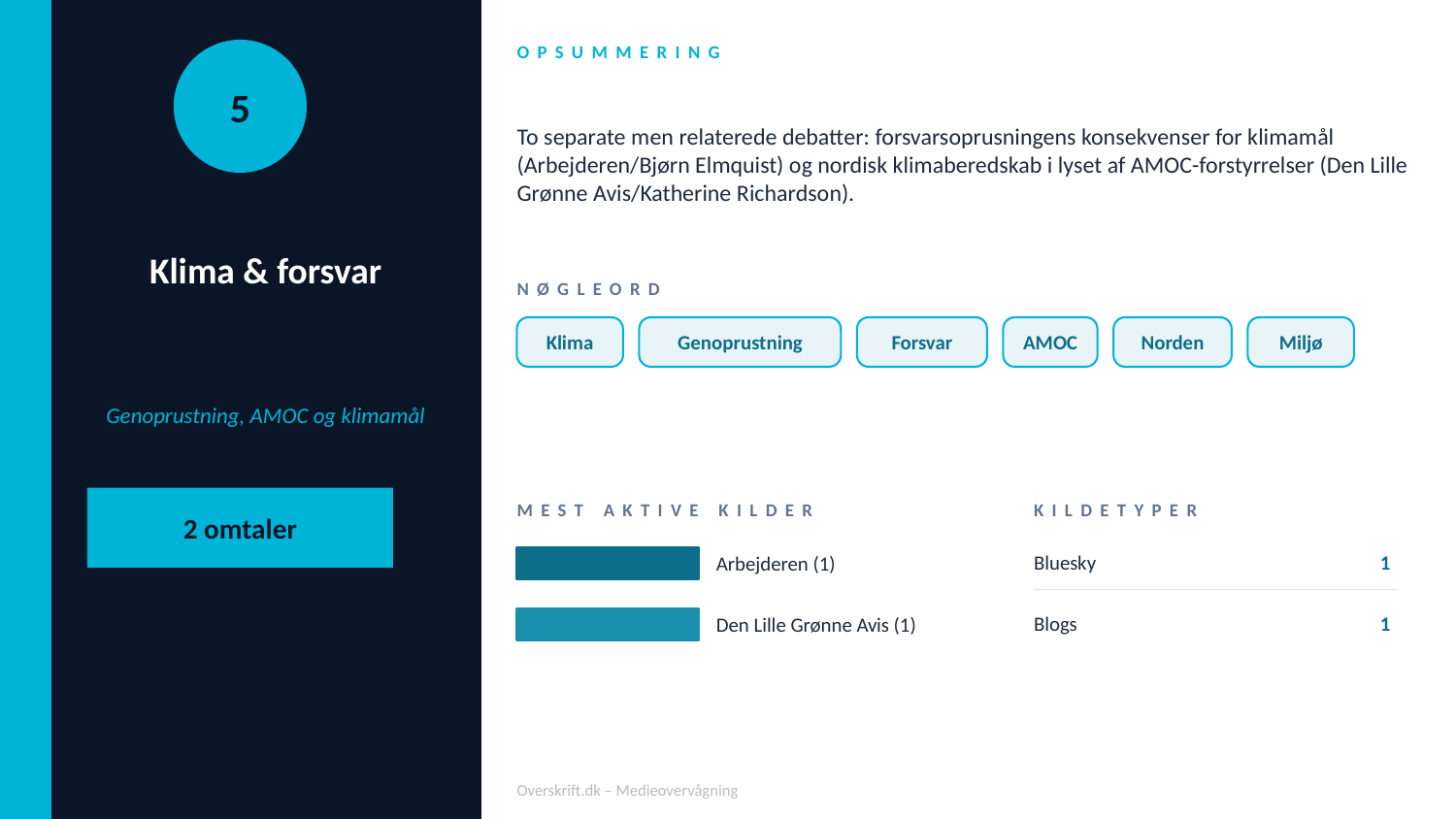

OPSUMMERING

5
To separate men relaterede debatter: forsvarsoprusningens konsekvenser for klimamål (Arbejderen/Bjørn Elmquist) og nordisk klimaberedskab i lyset af AMOC-forstyrrelser (Den Lille Grønne Avis/Katherine Richardson).
Klima & forsvar
NØGLEORD

Klima

Genoprustning

Forsvar

AMOC

Norden

Miljø
Genoprustning, AMOC og klimamål
2 omtaler
MEST AKTIVE KILDER
KILDETYPER
Bluesky
1
Arbejderen (1)

Blogs
1
Den Lille Grønne Avis (1)

Overskrift.dk – Medieovervågning